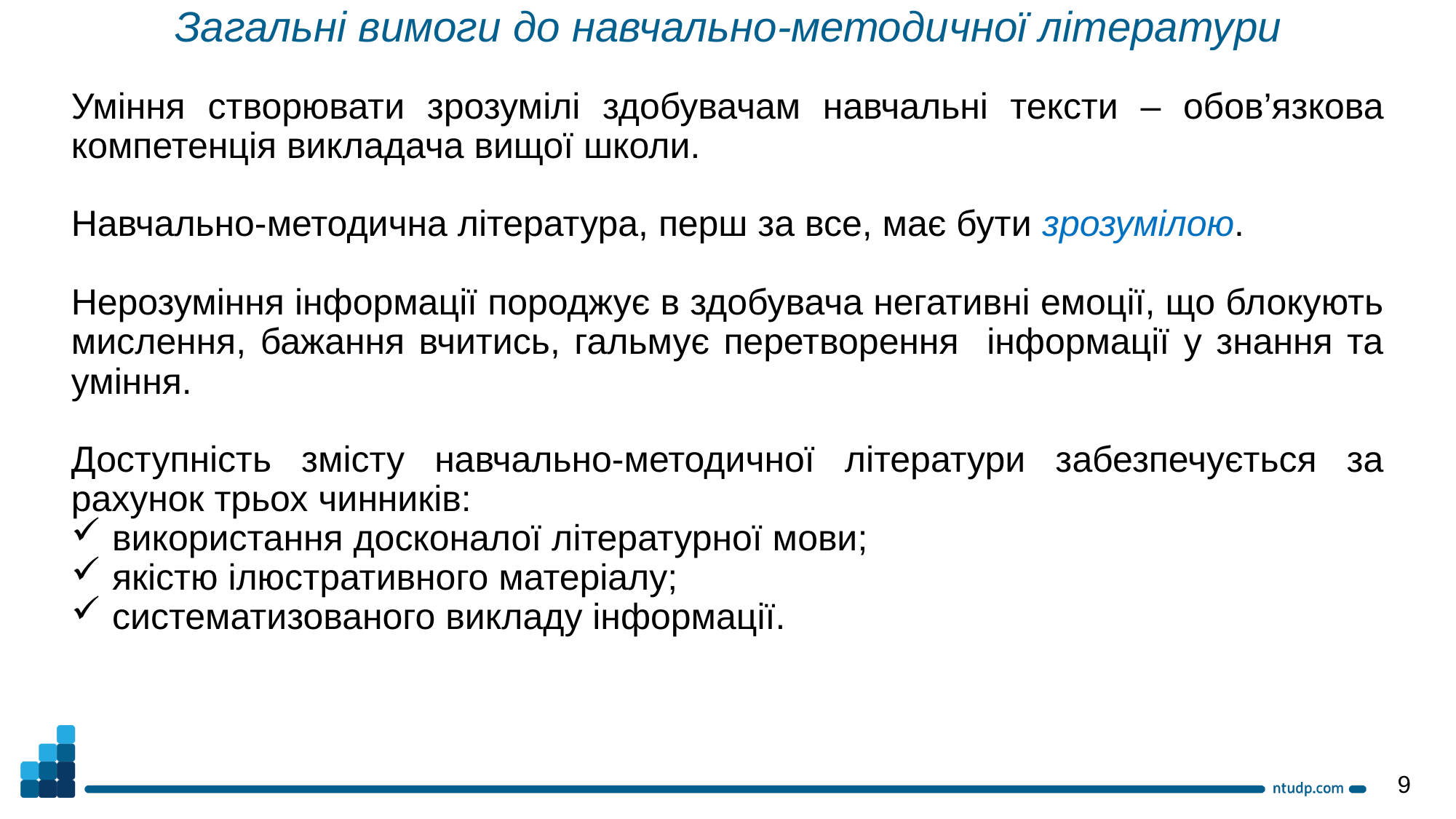

Загальні вимоги до навчально-методичної літератури

Уміння створювати зрозумілі здобувачам навчальні тексти – обов’язкова компетенція викладача вищої школи.

Навчально-методична література, перш за все, має бути зрозумілою.

Нерозуміння інформації породжує в здобувача негативні емоції, що блокують мислення, бажання вчитись, гальмує перетворення  інформації у знання та уміння.

Доступність змісту навчально-методичної літератури забезпечується за рахунок трьох чинників:
використання досконалої літературної мови;
якістю ілюстративного матеріалу;
систематизованого викладу інформації.